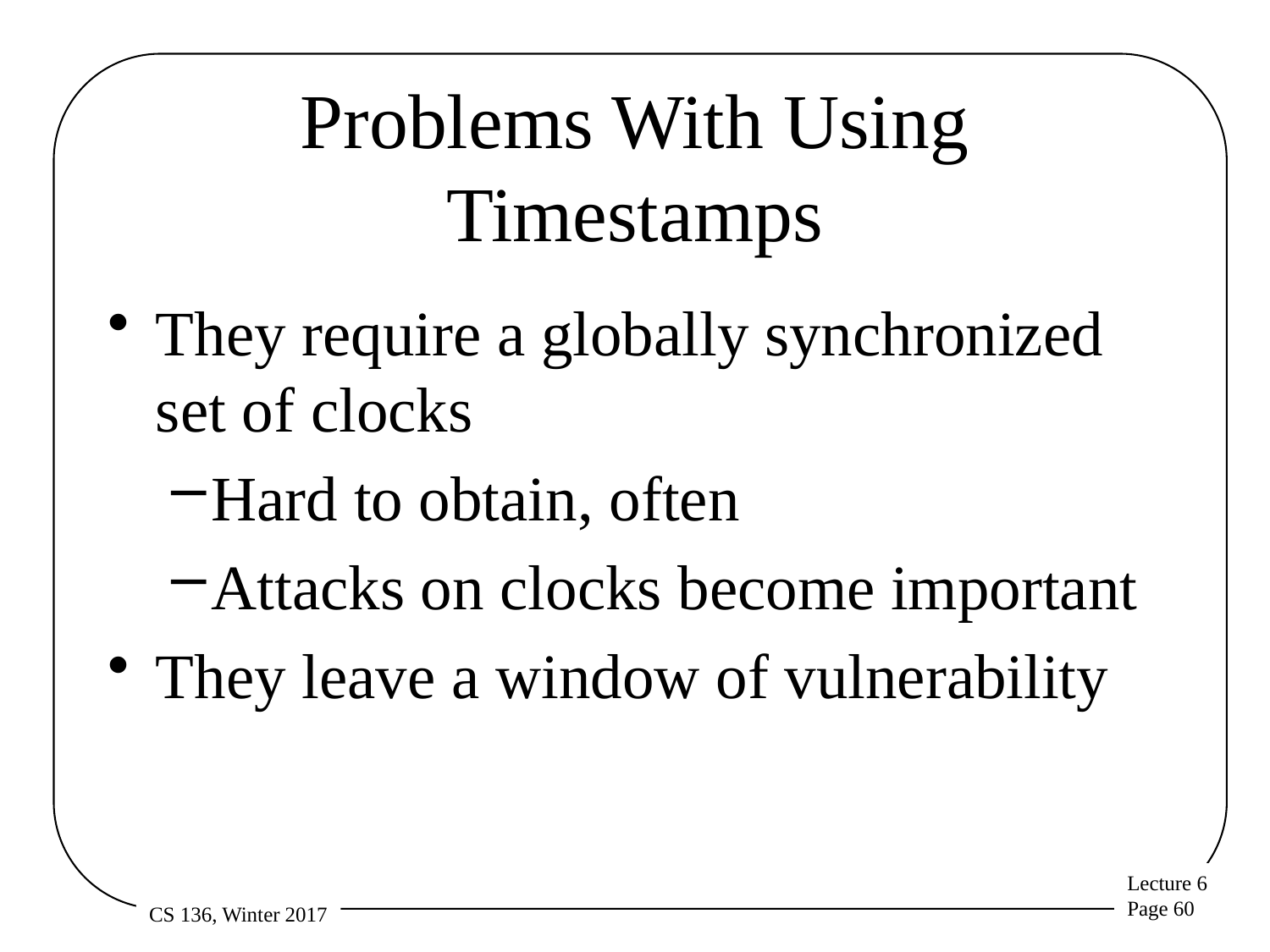

# Problems With Using Timestamps
They require a globally synchronized set of clocks
Hard to obtain, often
Attacks on clocks become important
They leave a window of vulnerability